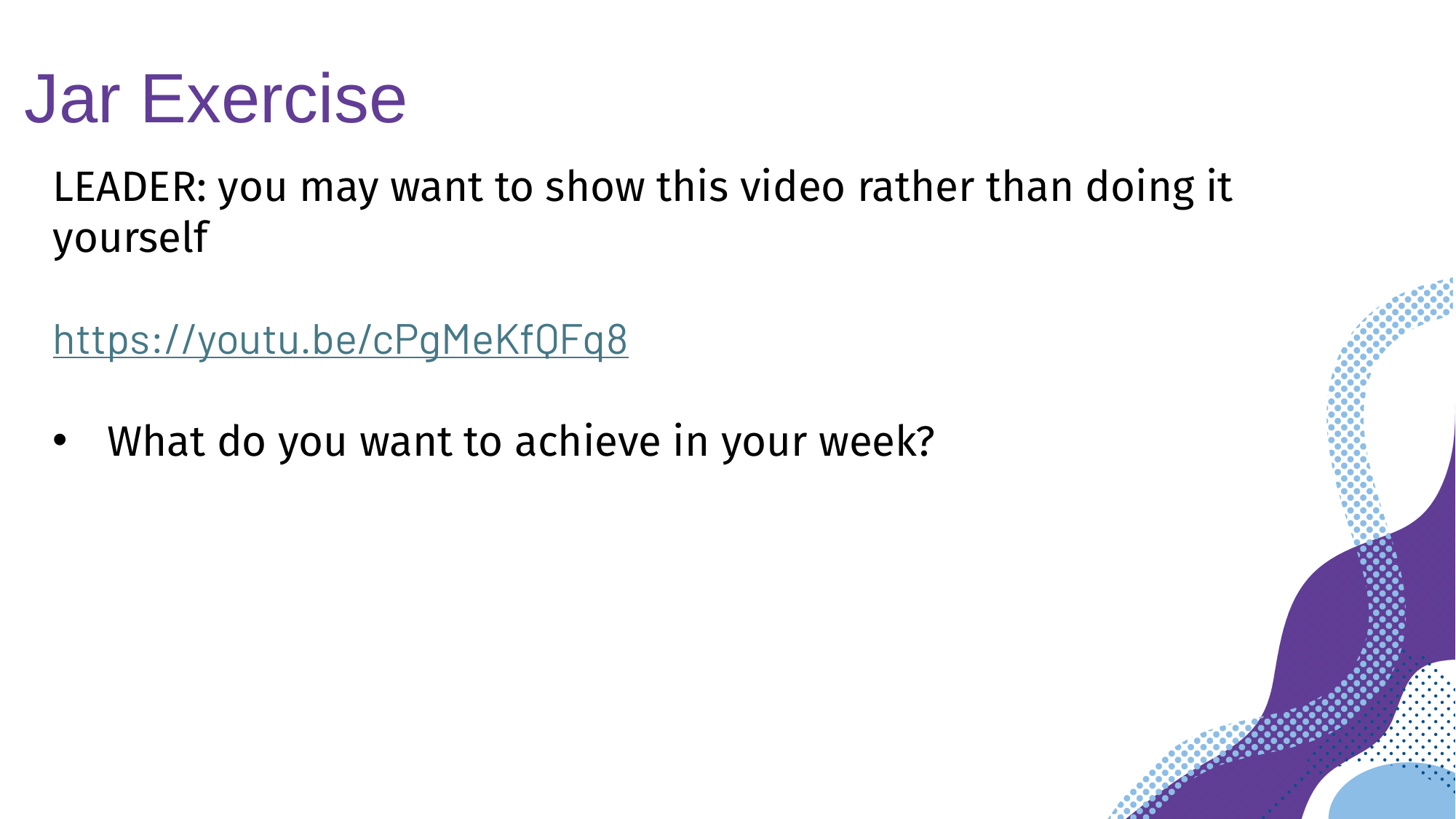

Jar Exercise
LEADER: you may want to show this video rather than doing it yourself

https://youtu.be/cPgMeKfQFq8

What do you want to achieve in your week?